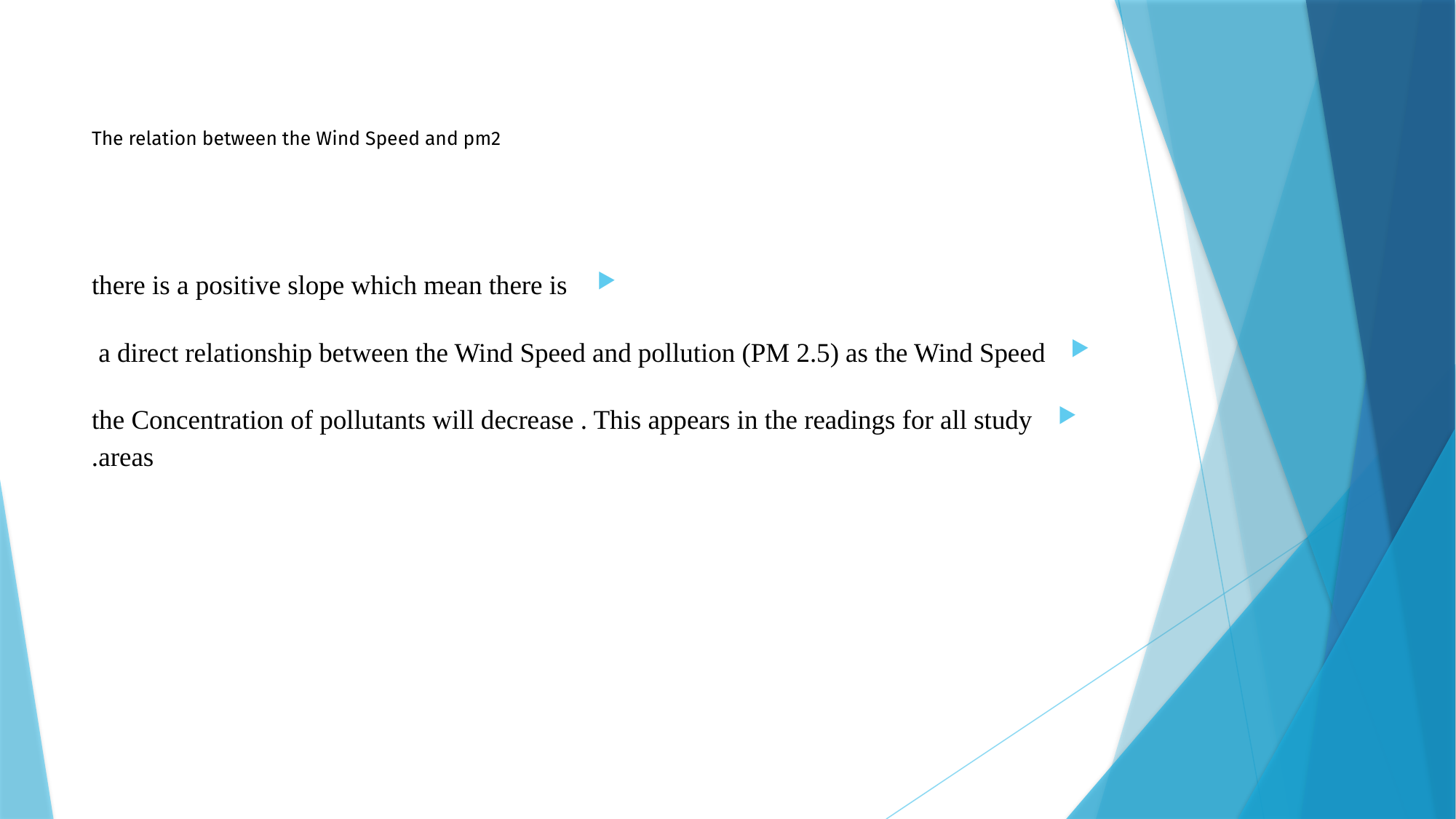

# The relation between the Wind Speed and pm2
there is a positive slope which mean there is
a direct relationship between the Wind Speed and pollution (PM 2.5) as the Wind Speed
the Concentration of pollutants will decrease . This appears in the readings for all study areas.